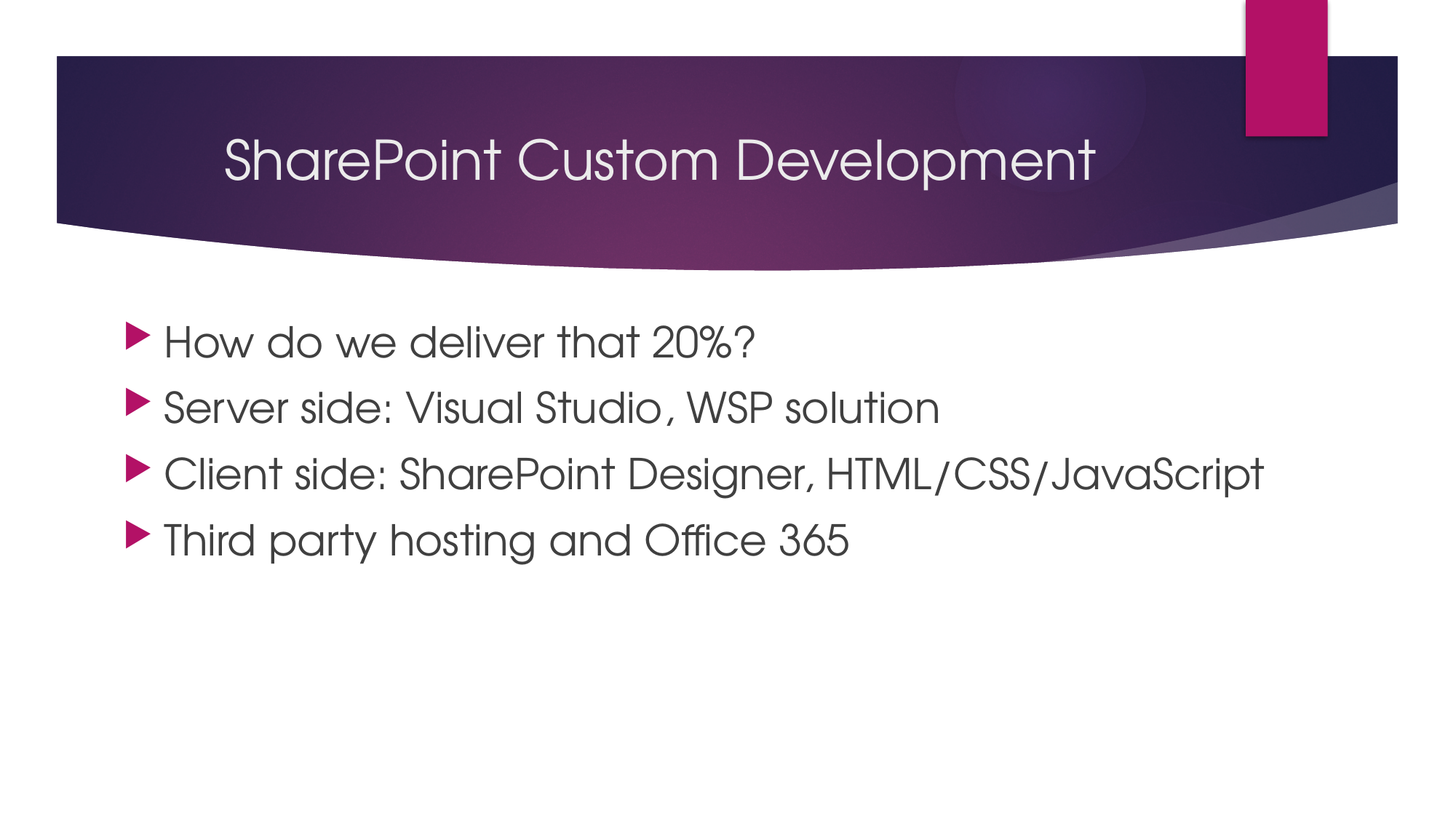

# SharePoint Custom Development
How do we deliver that 20%?
Server side: Visual Studio, WSP solution
Client side: SharePoint Designer, HTML/CSS/JavaScript
Third party hosting and Office 365